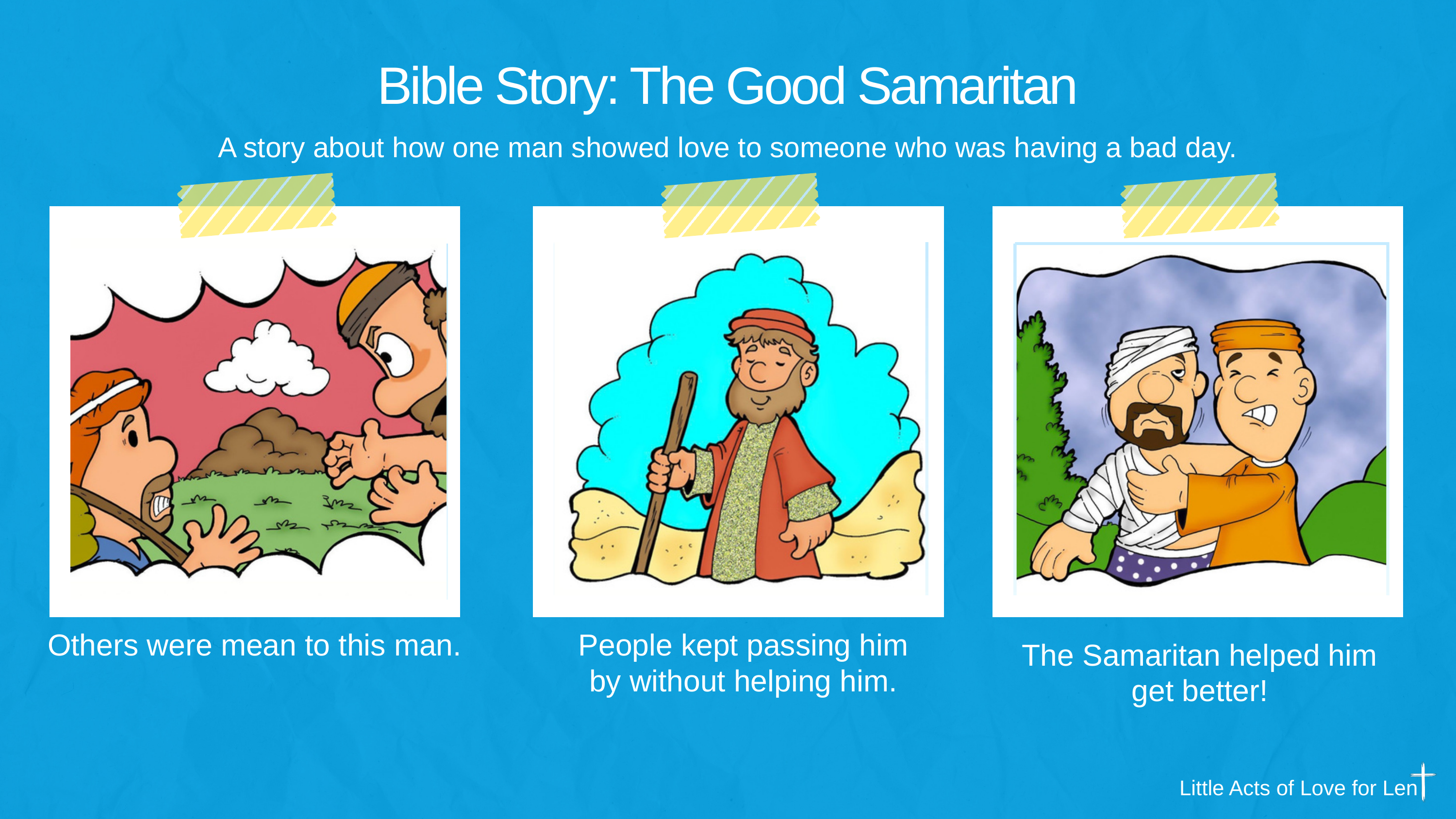

Bible Story: The Good Samaritan
A story about how one man showed love to someone who was having a bad day.

Others were mean to this man.
People kept passing him by without helping him.
The Samaritan helped him get better!

Little Acts of Love for Len